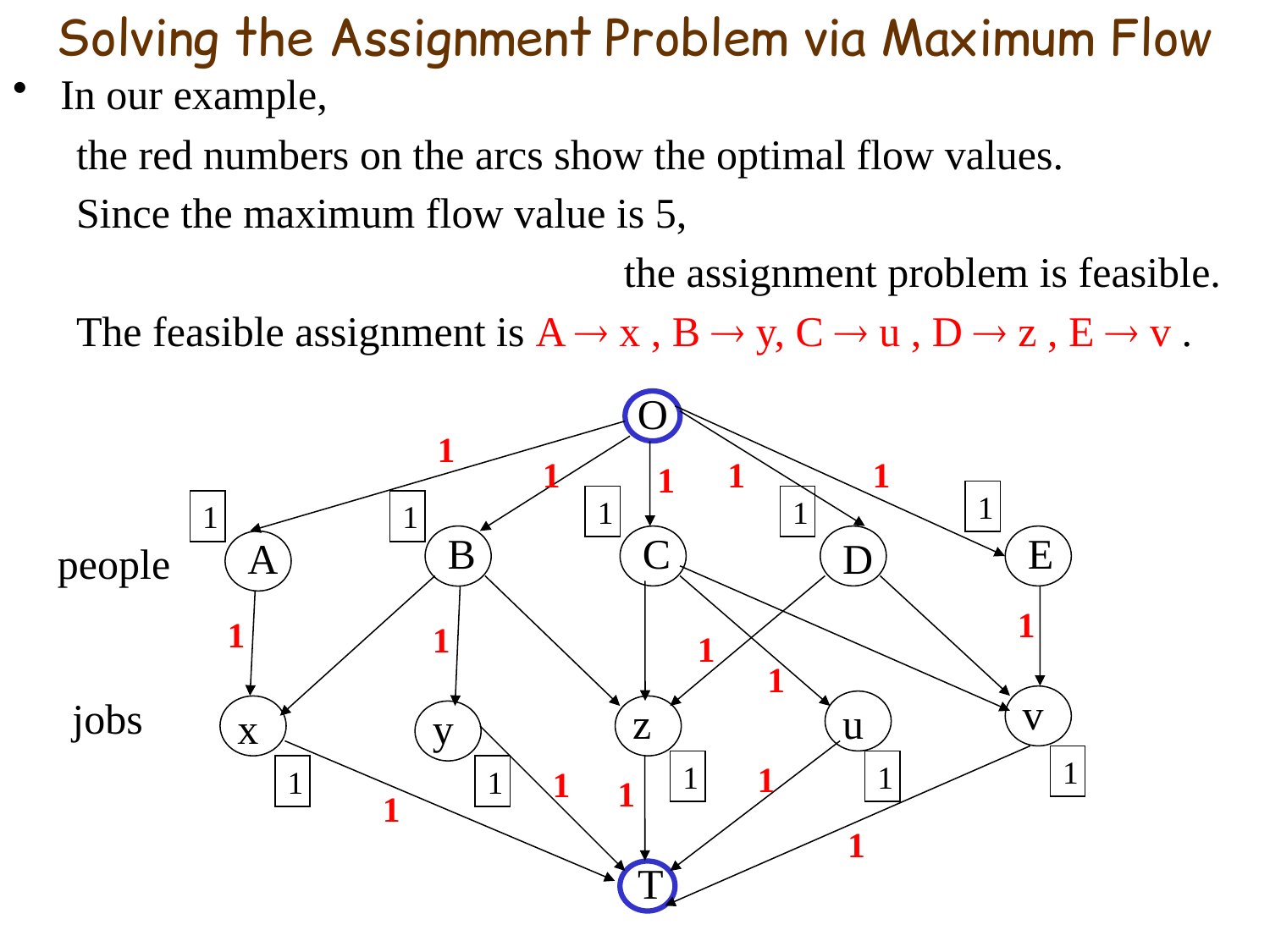

# Solving the Assignment Problem via Maximum Flow
In our example,
the red numbers on the arcs show the optimal flow values.
Since the maximum flow value is 5,
					the assignment problem is feasible.
The feasible assignment is A → x , B → y, C → u , D → z , E → v .

O

1
1
1
1
1
1
1
1
1
1
B
C
E
A
D
people

1
1
1
1
1
v
jobs
z
u
x
y

1
1
1
1
1
1
1
1
1
1
T